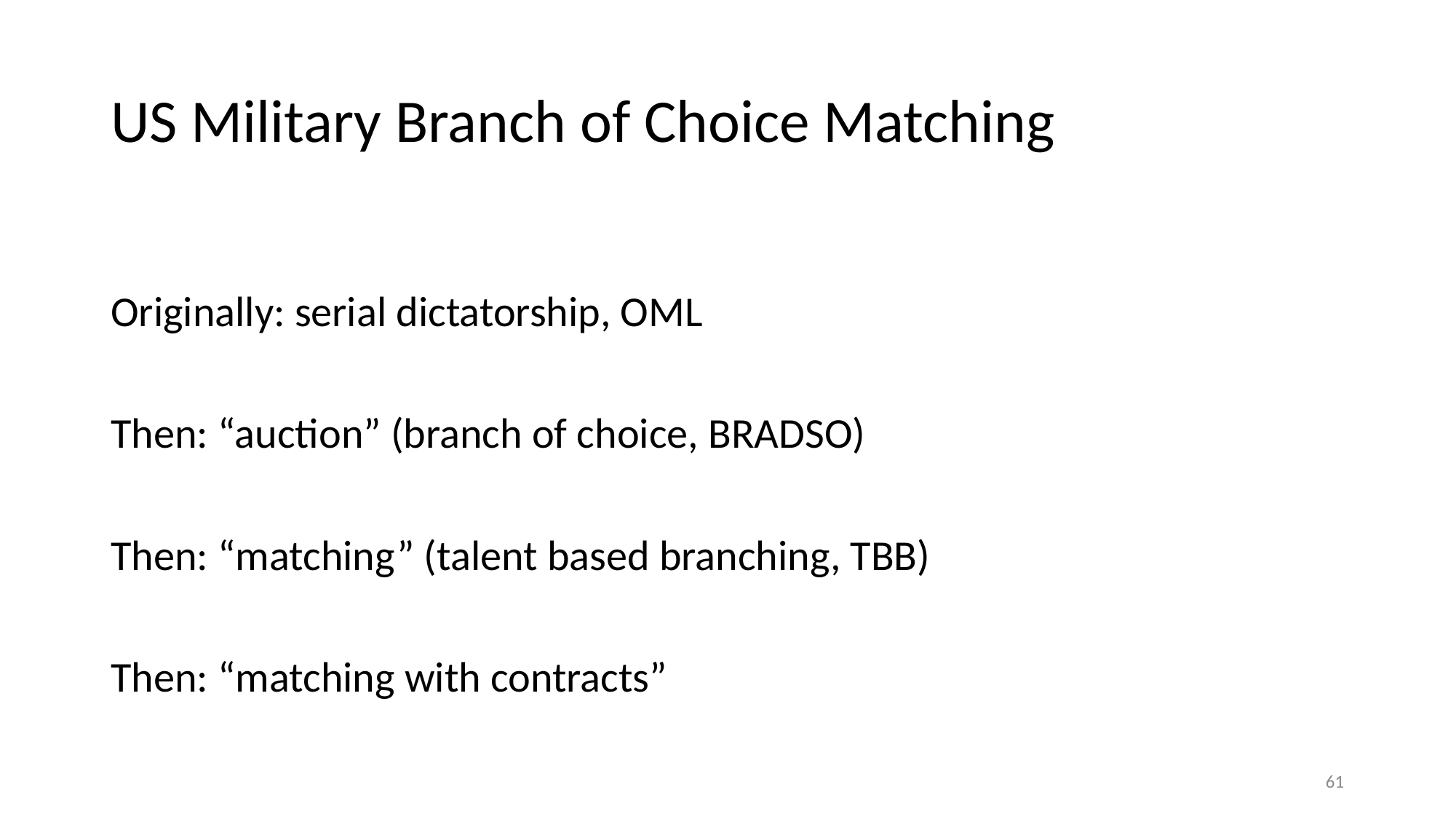

# US Military Branch of Choice Matching

Originally: serial dictatorship, OML

Then: “auction” (branch of choice, BRADSO)

Then: “matching” (talent based branching, TBB)

Then: “matching with contracts”
61